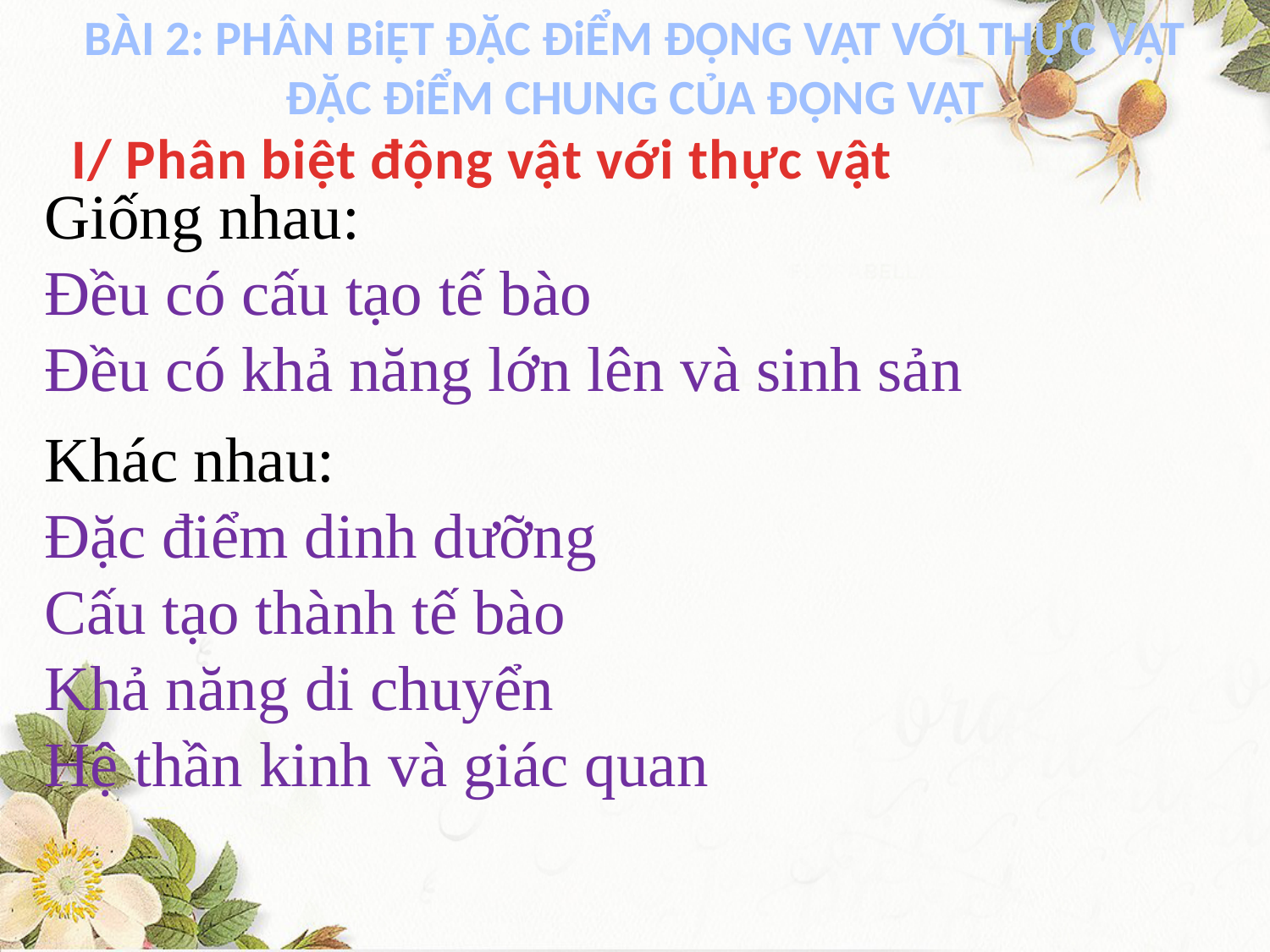

BÀI 2: PHÂN BiỆT ĐẶC ĐiỂM ĐỘNG VẬT VỚI THỰC VẬT
ĐẶC ĐiỂM CHUNG CỦA ĐỘNG VẬT
I/ Phân biệt động vật với thực vật
Giống nhau:
Đều có cấu tạo tế bào
Đều có khả năng lớn lên và sinh sản

Khác nhau:
Đặc điểm dinh dưỡng
Cấu tạo thành tế bào
Khả năng di chuyển
Hệ thần kinh và giác quan